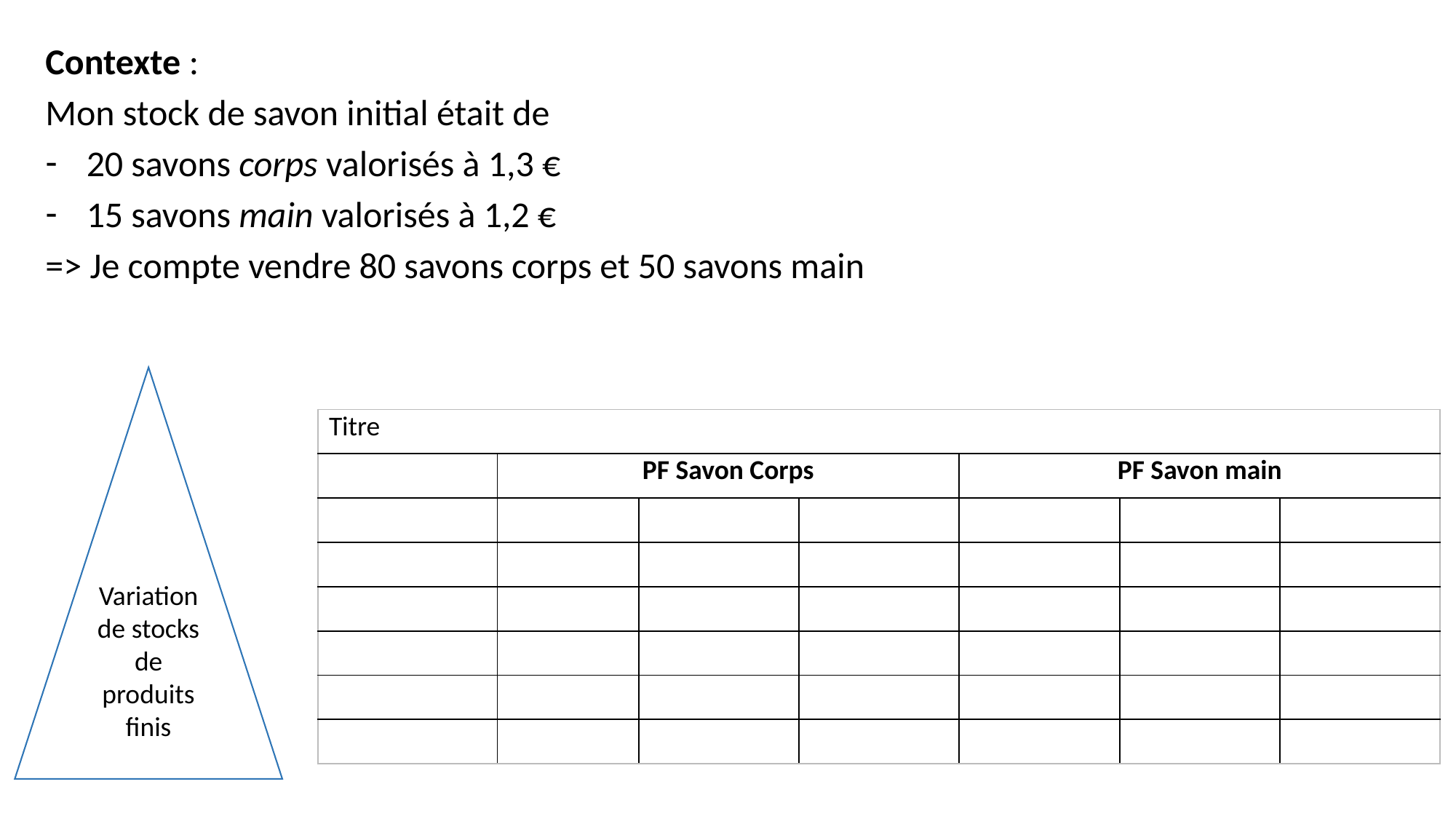

Contexte :
Mon stock de savon initial était de
20 savons corps valorisés à 1,3 €
15 savons main valorisés à 1,2 €
=> Je compte vendre 80 savons corps et 50 savons main

Variation de stocks de produits finis

| Titre |  |  |  |  |  |  |
| --- | --- | --- | --- | --- | --- | --- |
|  | PF Savon Corps |  |  | PF Savon main |  |  |
|  |  |  |  |  |  |  |
|  |  |  |  |  |  |  |
|  |  |  |  |  |  |  |
|  |  |  |  |  |  |  |
|  |  |  |  |  |  |  |
|  |  |  |  |  |  |  |